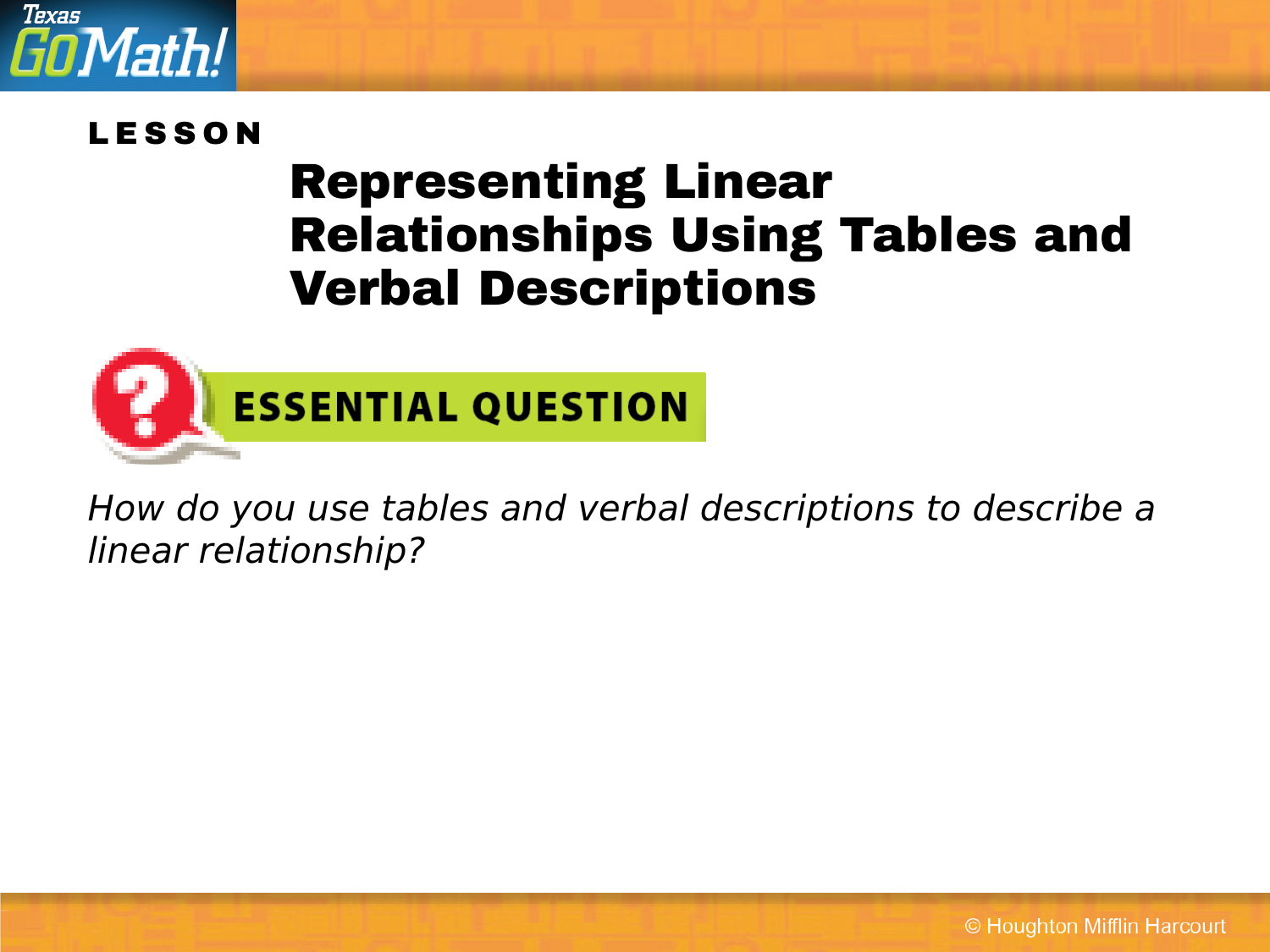

# Representing Linear Relationships Using Tables and Verbal Descriptions
How do you use tables and verbal descriptions to describe a linear relationship?